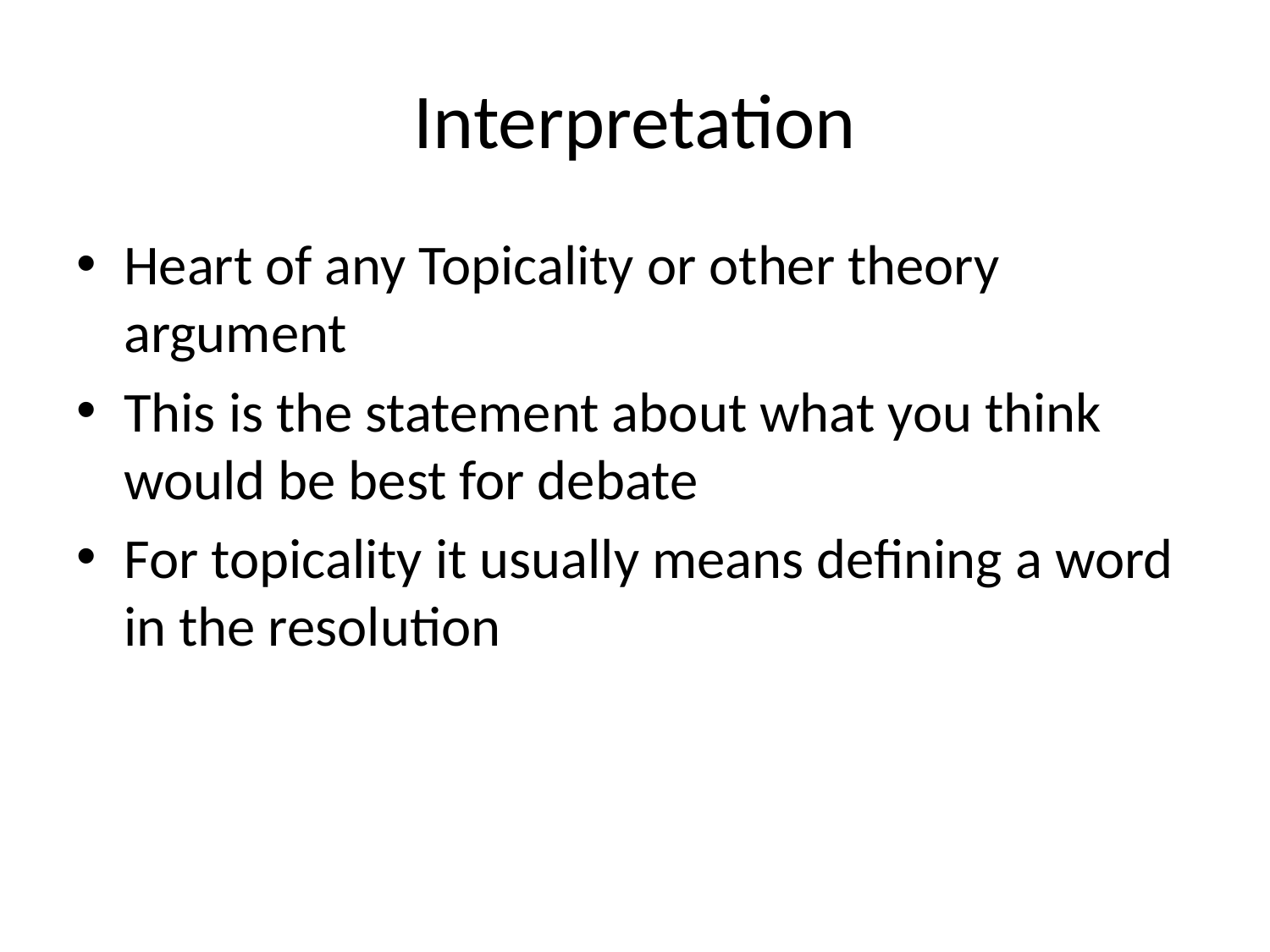

# Interpretation
Heart of any Topicality or other theory argument
This is the statement about what you think would be best for debate
For topicality it usually means defining a word in the resolution